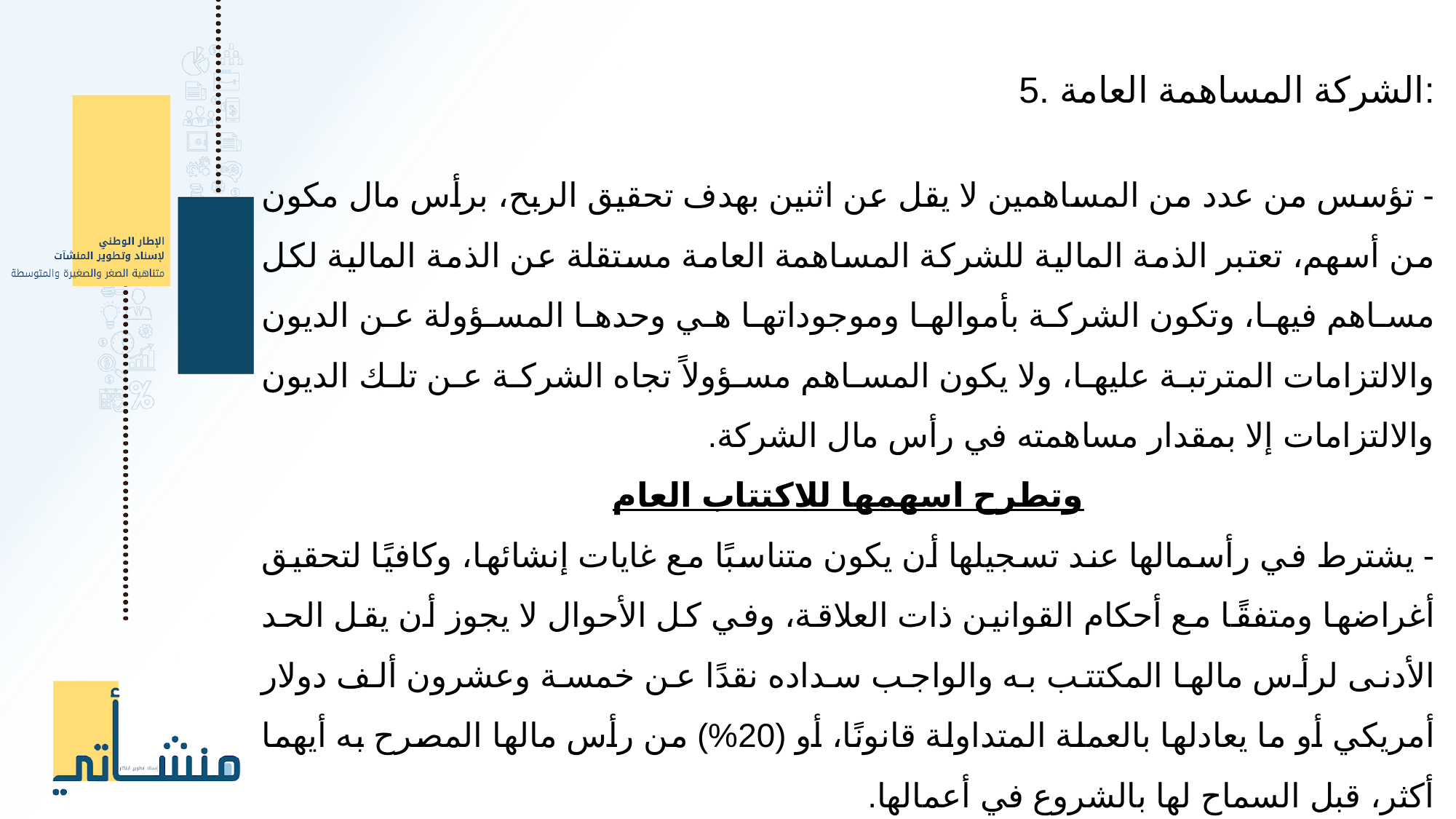

5. الشركة المساهمة العامة:

- تؤسس من عدد من المساهمين لا يقل عن اثنين بهدف تحقيق الربح، برأس مال مكون من أسهم، تعتبر الذمة المالية للشركة المساهمة العامة مستقلة عن الذمة المالية لكل مساهم فيها، وتكون الشركة بأموالها وموجوداتها هي وحدها المسؤولة عن الديون والالتزامات المترتبة عليها، ولا يكون المساهم مسؤولاً تجاه الشركة عن تلك الديون والالتزامات إلا بمقدار مساهمته في رأس مال الشركة.
وتطرح اسهمها للاكتتاب العام
- يشترط في رأسمالها عند تسجيلها أن يكون متناسبًا مع غايات إنشائها، وكافيًا لتحقيق أغراضها ومتفقًا مع أحكام القوانين ذات العلاقة، وفي كل الأحوال لا يجوز أن يقل الحد الأدنى لرأس مالها المكتتب به والواجب سداده نقدًا عن خمسة وعشرون ألف دولار أمريكي أو ما يعادلها بالعملة المتداولة قانونًا، أو (20%) من رأس مالها المصرح به أيهما أكثر، قبل السماح لها بالشروع في أعمالها.